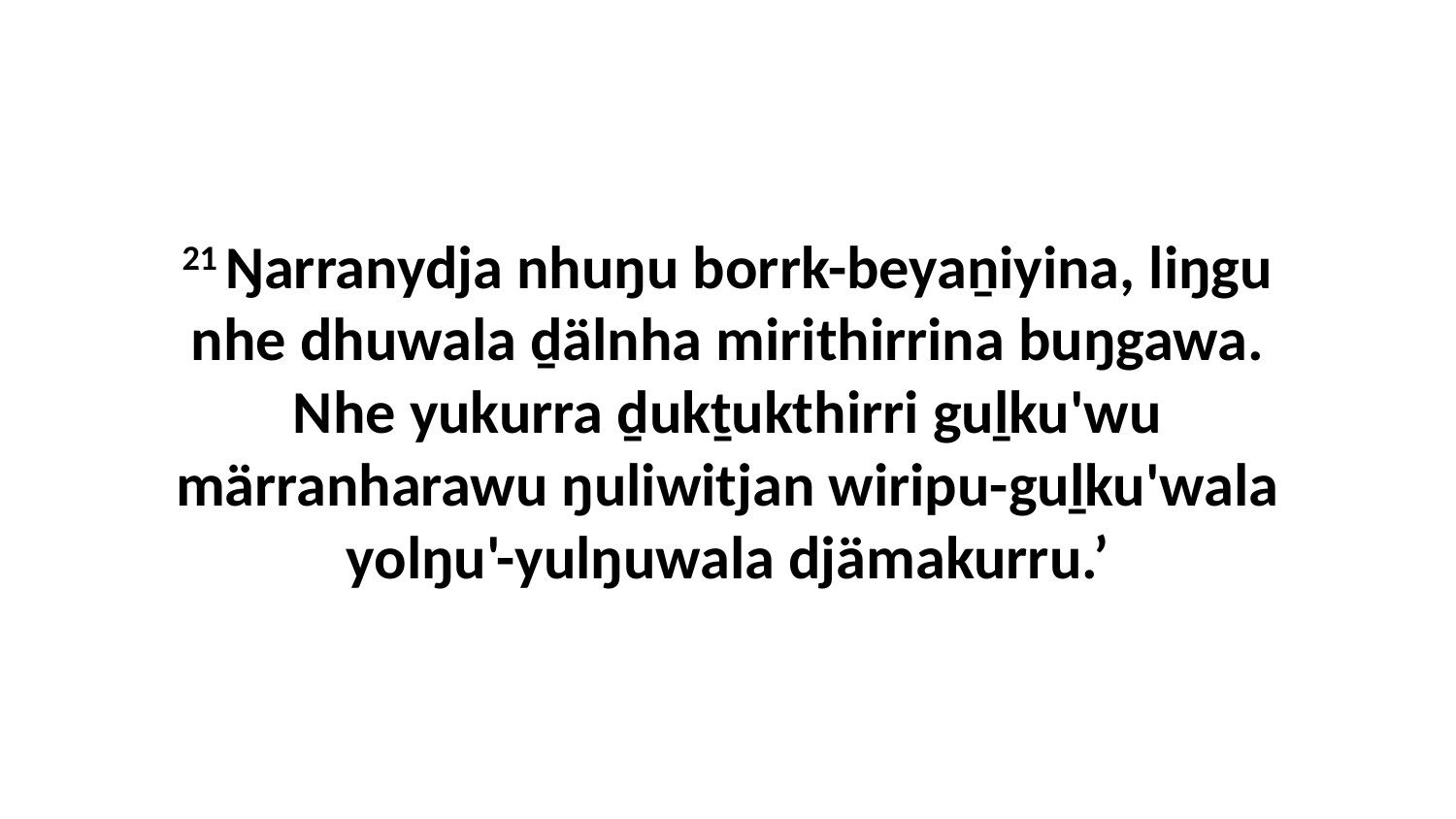

21 Ŋarranydja nhuŋu borrk-beyaṉiyina, liŋgu nhe dhuwala ḏälnha mirithirrina buŋgawa. Nhe yukurra ḏukṯukthirri guḻku'wu märranharawu ŋuliwitjan wiripu-guḻku'wala yolŋu'-yulŋuwala djämakurru.’